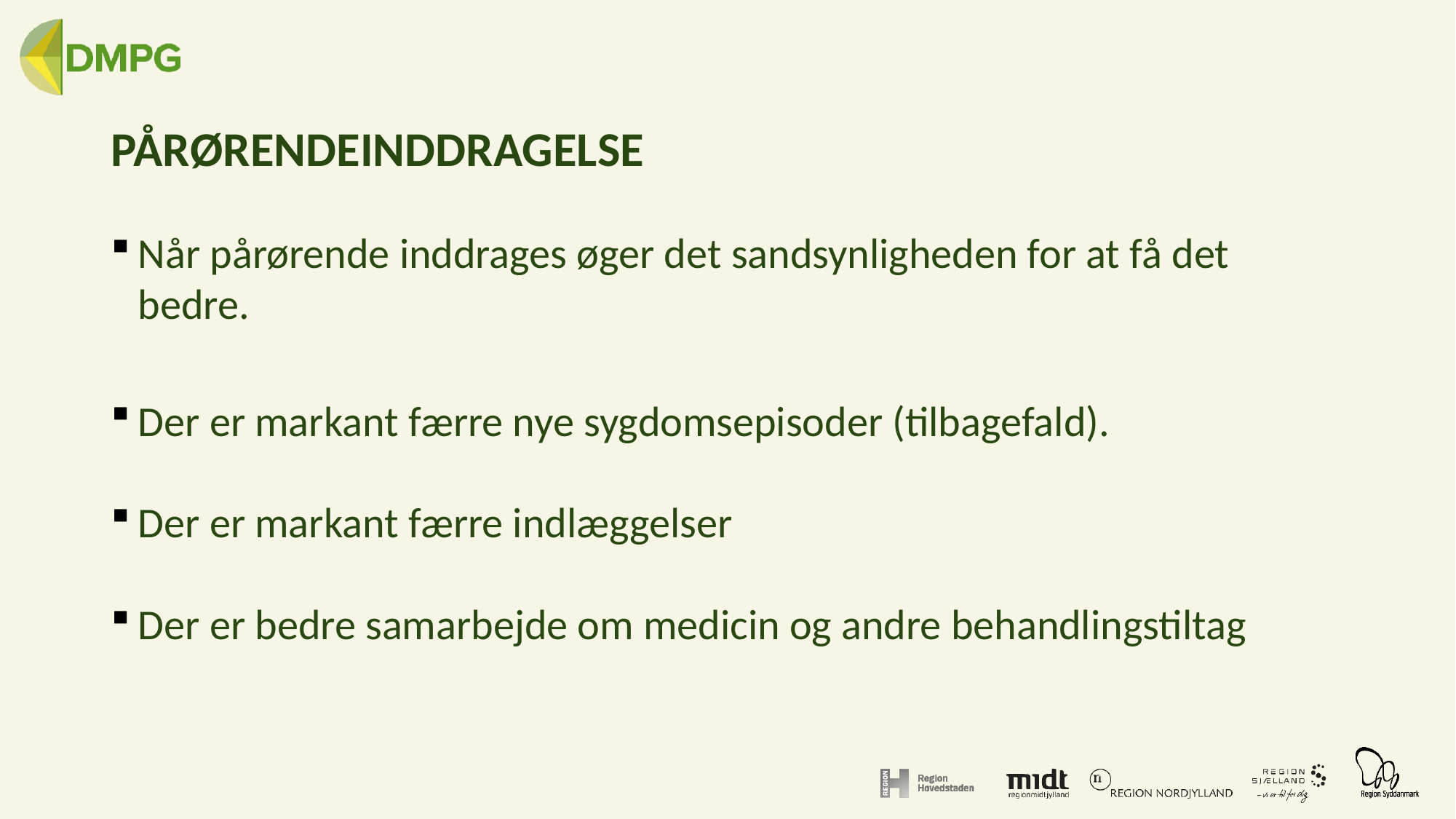

# PÅRØRENDEINDDRAGELSE
Når pårørende inddrages øger det sandsynligheden for at få det bedre.

Der er markant færre nye sygdomsepisoder (tilbagefald).

Der er markant færre indlæggelser

Der er bedre samarbejde om medicin og andre behandlingstiltag